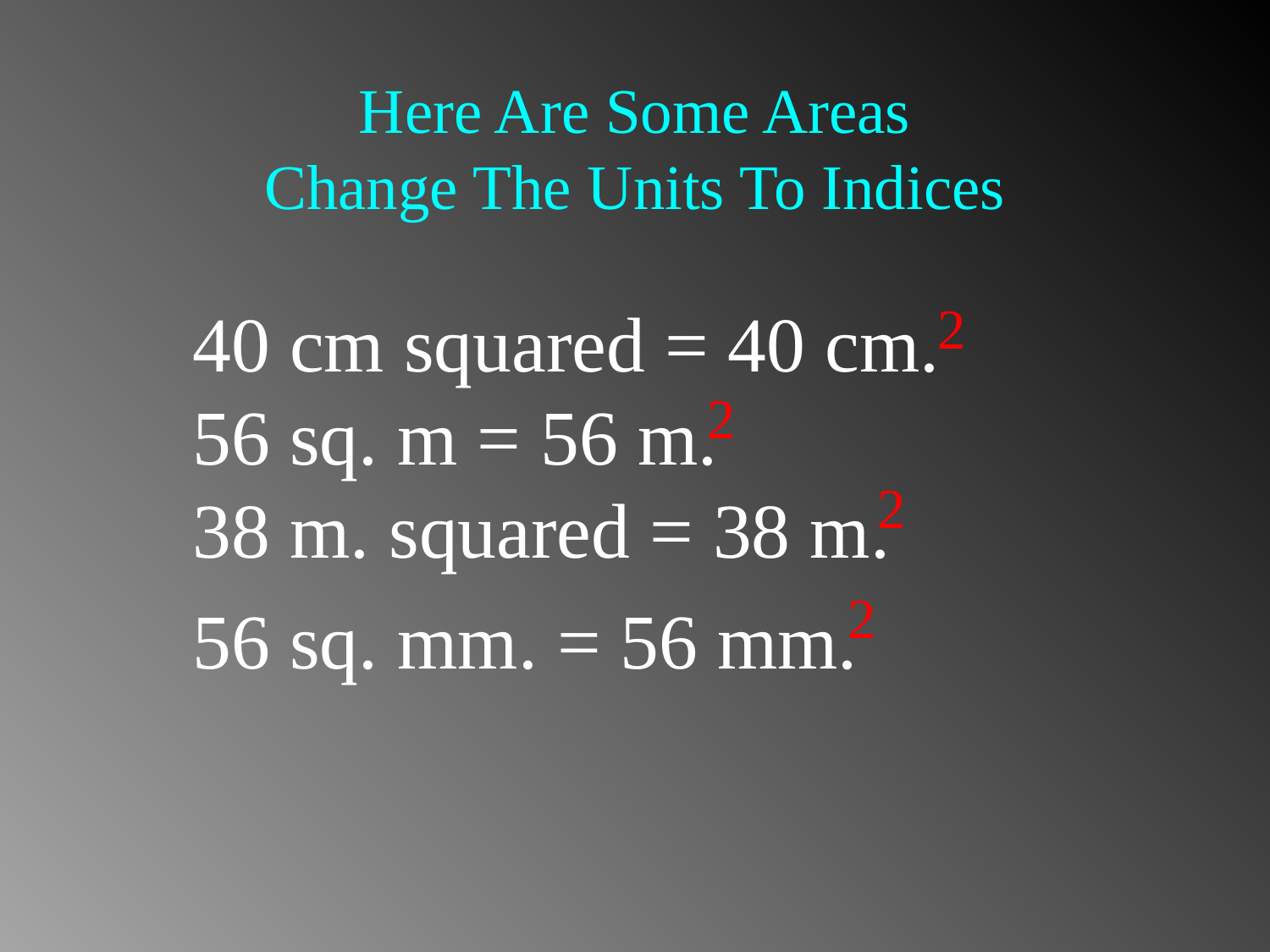

# Here Are Some Areas Change The Units To Indices
2
40 cm squared = 40 cm.
56 sq. m = 56 m.
38 m. squared = 38 m.
56 sq. mm. = 56 mm.

2
2
2